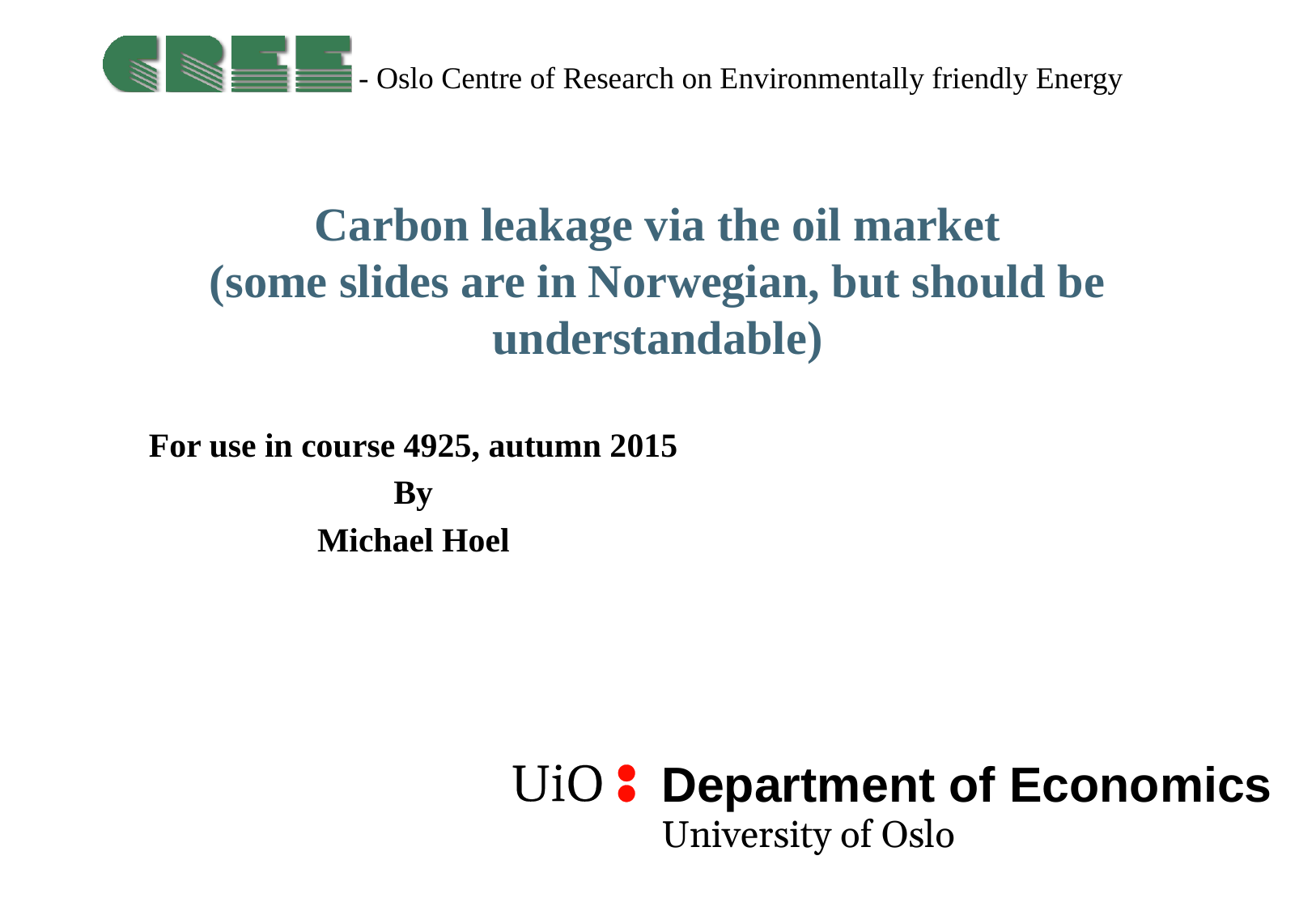

# Carbon leakage via the oil market (some slides are in Norwegian, but should be understandable)
For use in course 4925, autumn 2015
By
Michael Hoel